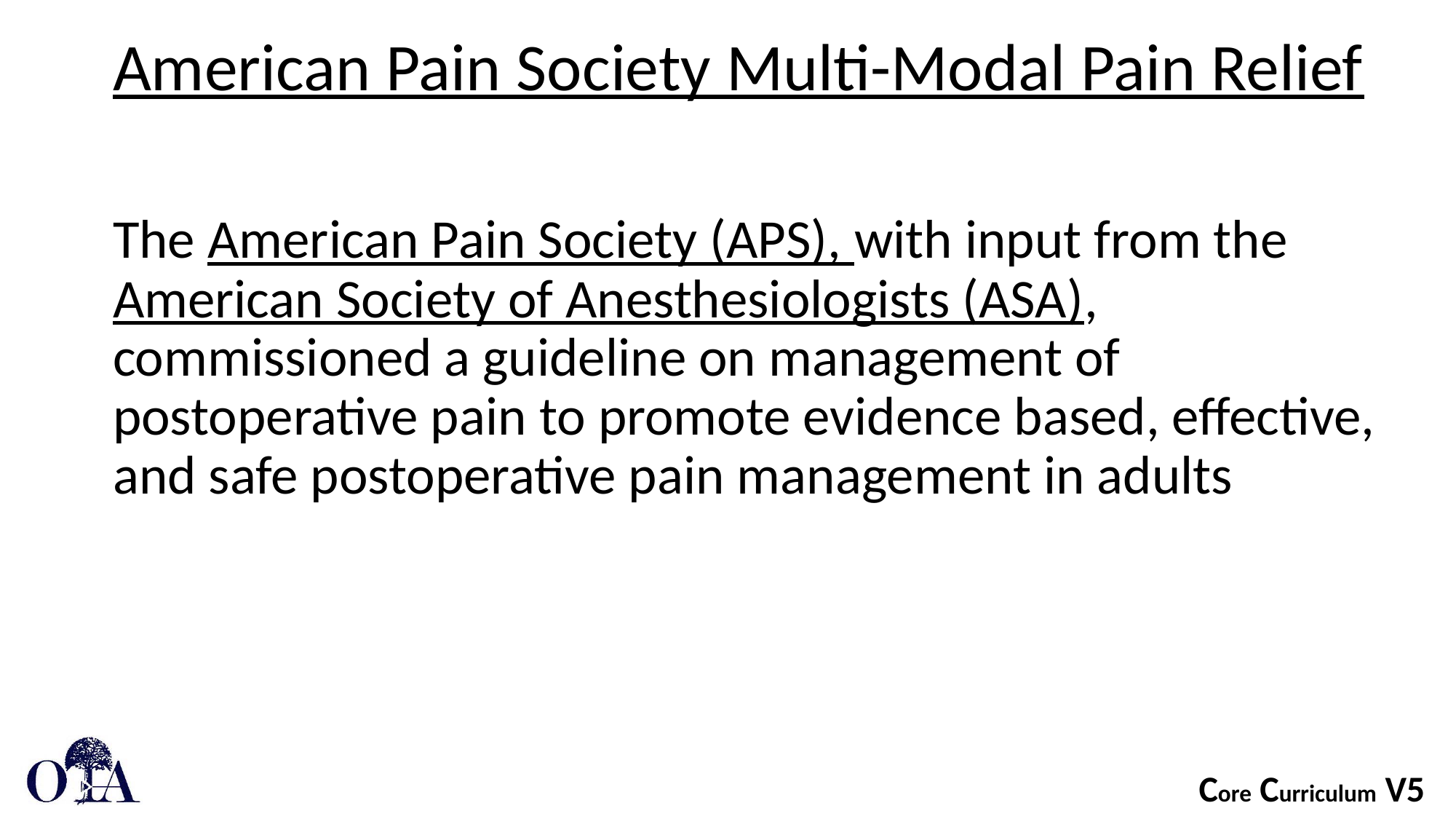

# American Pain Society Multi-Modal Pain Relief

The American Pain Society (APS), with input from the American Society of Anesthesiologists (ASA), commissioned a guideline on management of postoperative pain to promote evidence based, effective, and safe postoperative pain management in adults